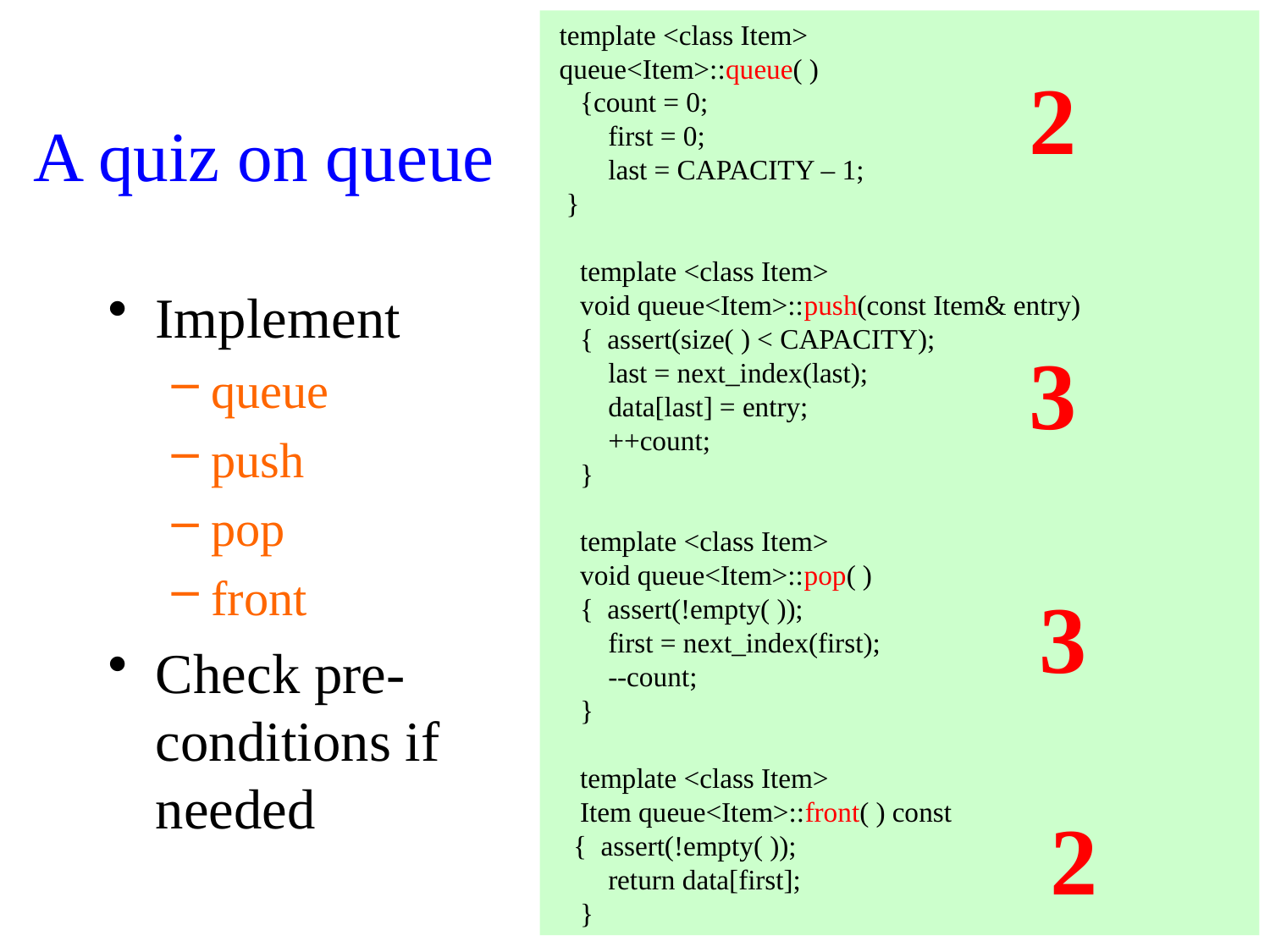

template <class Item>
 queue<Item>::queue( )
    {count = 0;
        first = 0;
        last = CAPACITY – 1;
  }

    template <class Item>
    void queue<Item>::push(const Item& entry)
    {  assert(size( ) < CAPACITY);
        last = next_index(last);
        data[last] = entry;
        ++count;
    }

    template <class Item>
    void queue<Item>::pop( )
    {  assert(!empty( ));
        first = next_index(first);
        --count;
    }

    template <class Item>
    Item queue<Item>::front( ) const
   {  assert(!empty( ));
        return data[first];
    }
2
# A quiz on queue
Implement
queue
push
pop
front
Check pre-conditions if needed
3
3
2